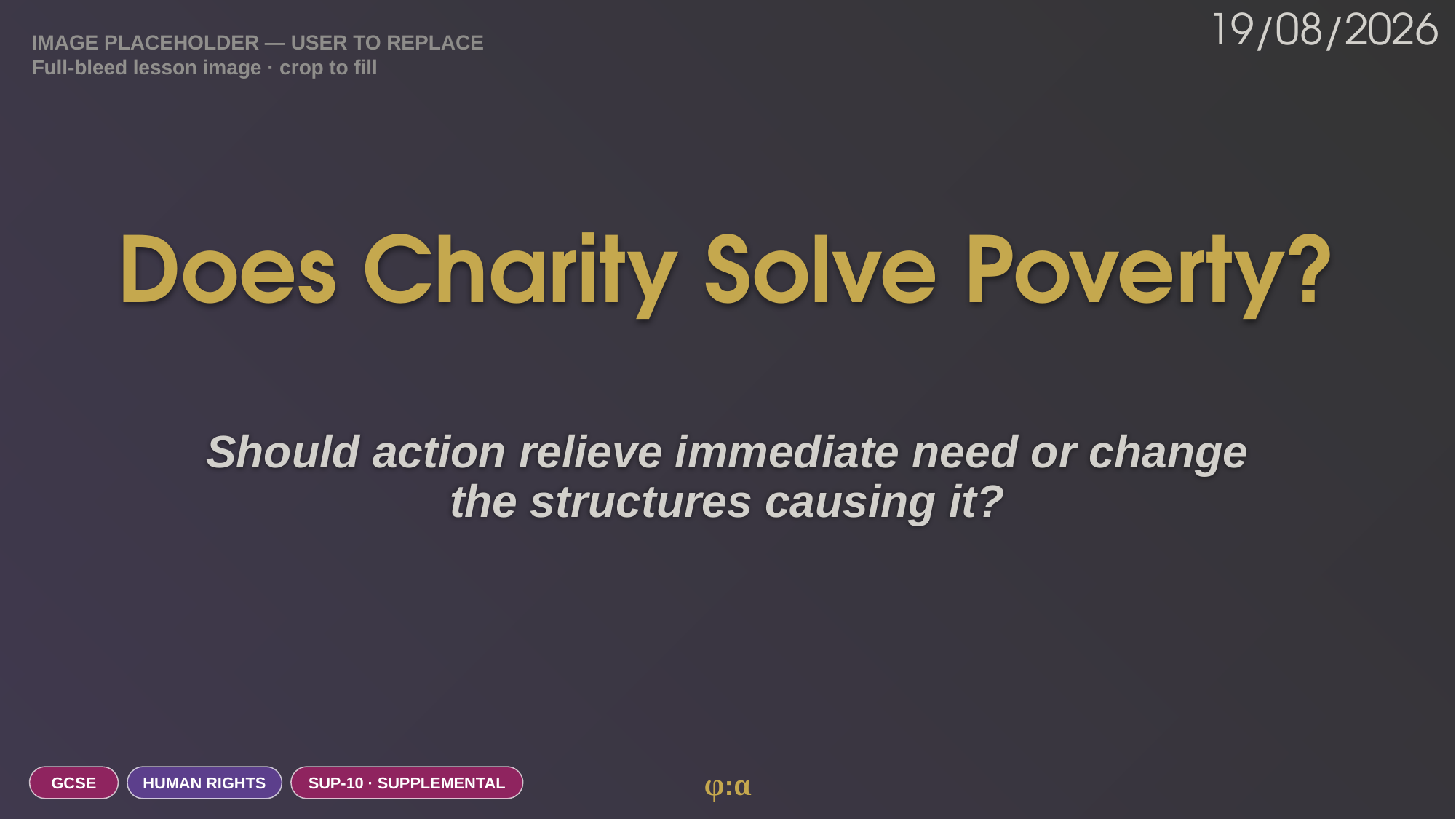

IMAGE PLACEHOLDER — USER TO REPLACE
Full-bleed lesson image · crop to fill

19/08/2026
# Does Charity Solve Poverty?
Should action relieve immediate need or change the structures causing it?
φ:α
GCSE
HUMAN RIGHTS
SUP-10 · SUPPLEMENTAL